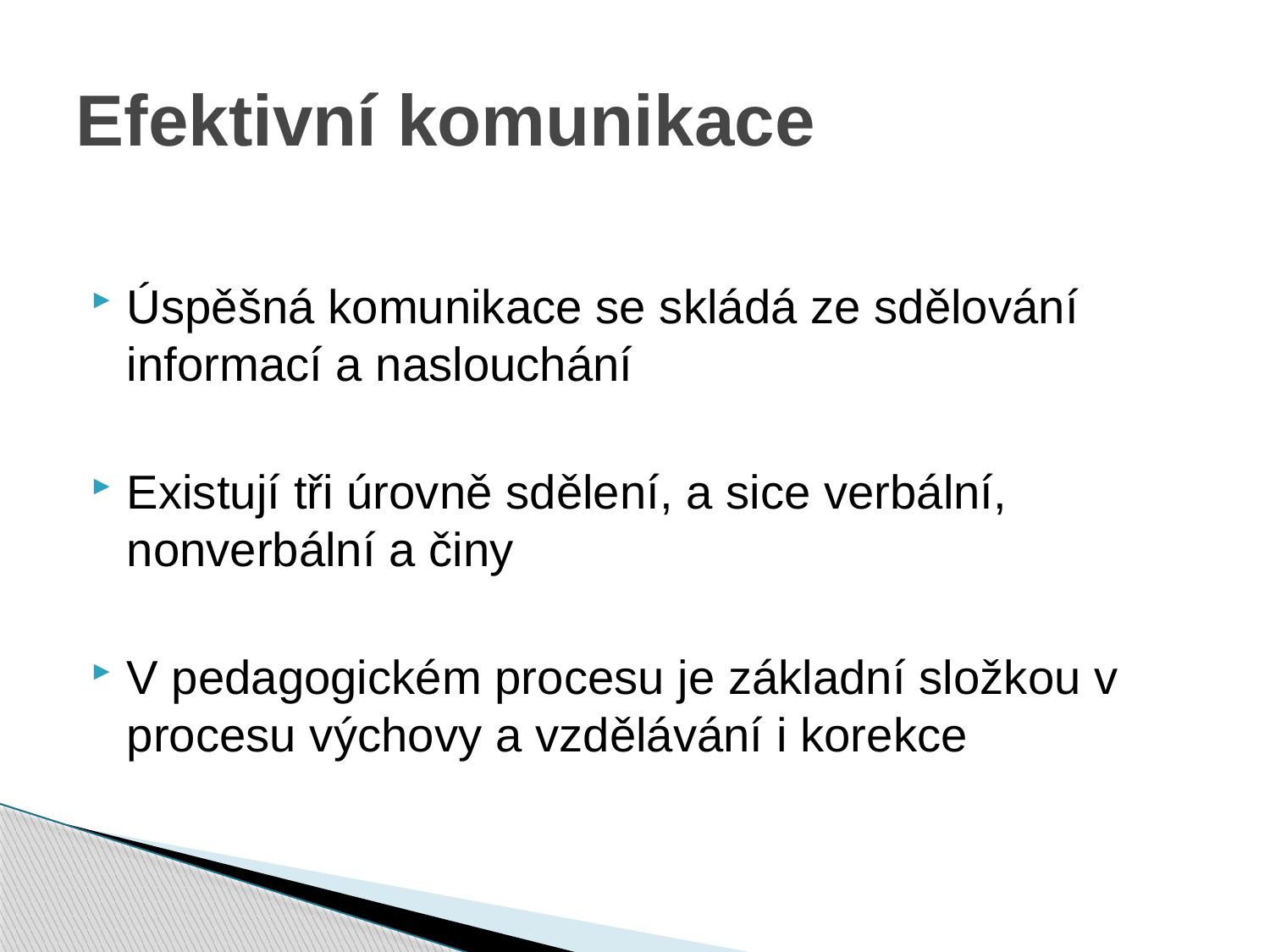

# Efektivní komunikace

Úspěšná komunikace se skládá ze sdělování informací a naslouchání

Existují tři úrovně sdělení, a sice verbální, nonverbální a činy

V pedagogickém procesu je základní složkou v procesu výchovy a vzdělávání i korekce